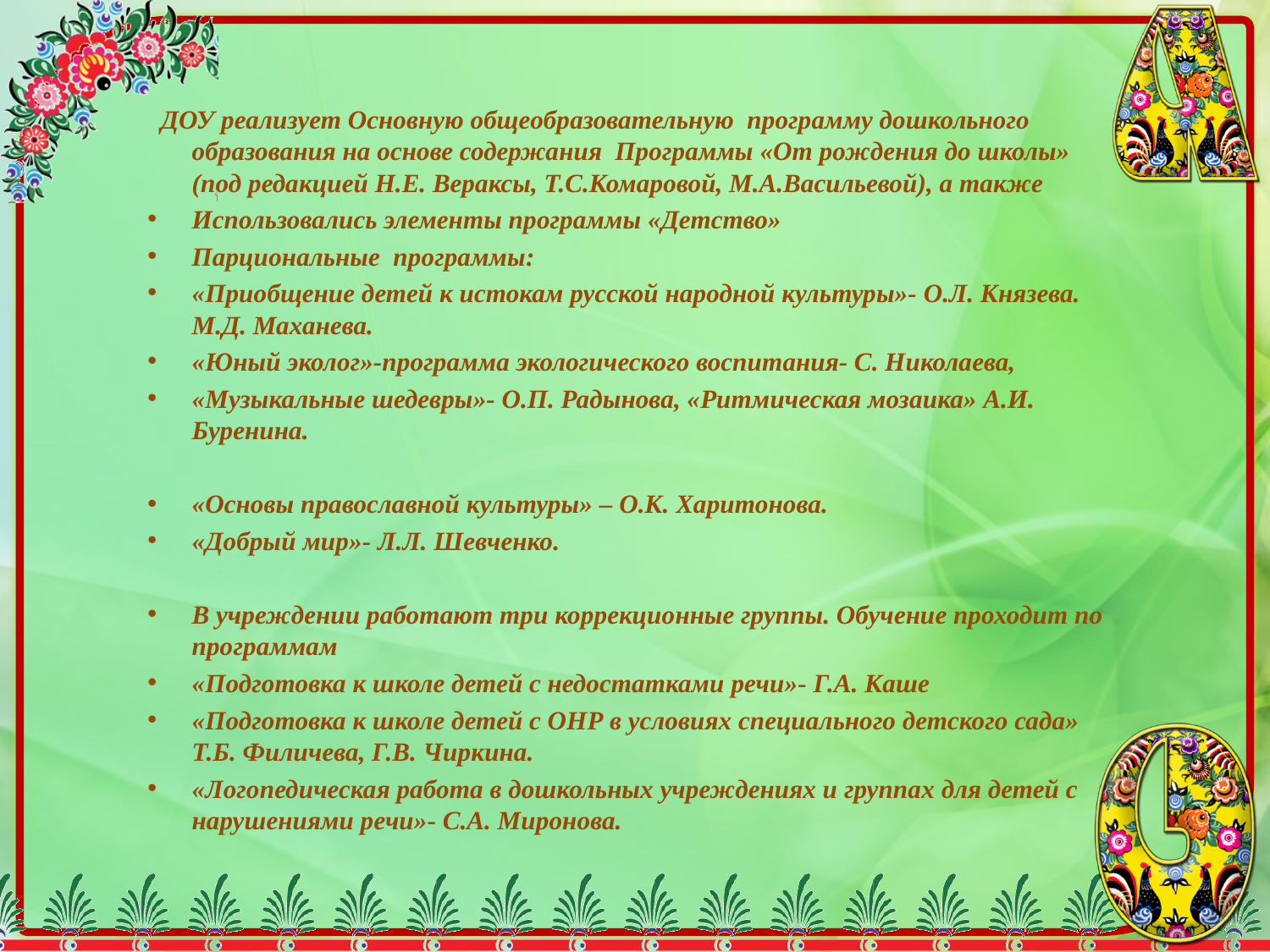

ДОУ реализует Основную общеобразовательную  программу дошкольного образования на основе содержания  Программы «От рождения до школы» (под редакцией Н.Е. Вераксы, Т.С.Комаровой, М.А.Васильевой), а также
Использовались элементы программы «Детство»
Парциональные  программы:
«Приобщение детей к истокам русской народной культуры»- О.Л. Князева. М.Д. Маханева.
«Юный эколог»-программа экологического воспитания- С. Николаева,
«Музыкальные шедевры»- О.П. Радынова, «Ритмическая мозаика» А.И. Буренина.

«Основы православной культуры» – О.К. Харитонова.
«Добрый мир»- Л.Л. Шевченко.

В учреждении работают три коррекционные группы. Обучение проходит по программам
«Подготовка к школе детей с недостатками речи»- Г.А. Каше
«Подготовка к школе детей с ОНР в условиях специального детского сада» Т.Б. Филичева, Г.В. Чиркина.
«Логопедическая работа в дошкольных учреждениях и группах для детей с нарушениями речи»- С.А. Миронова.